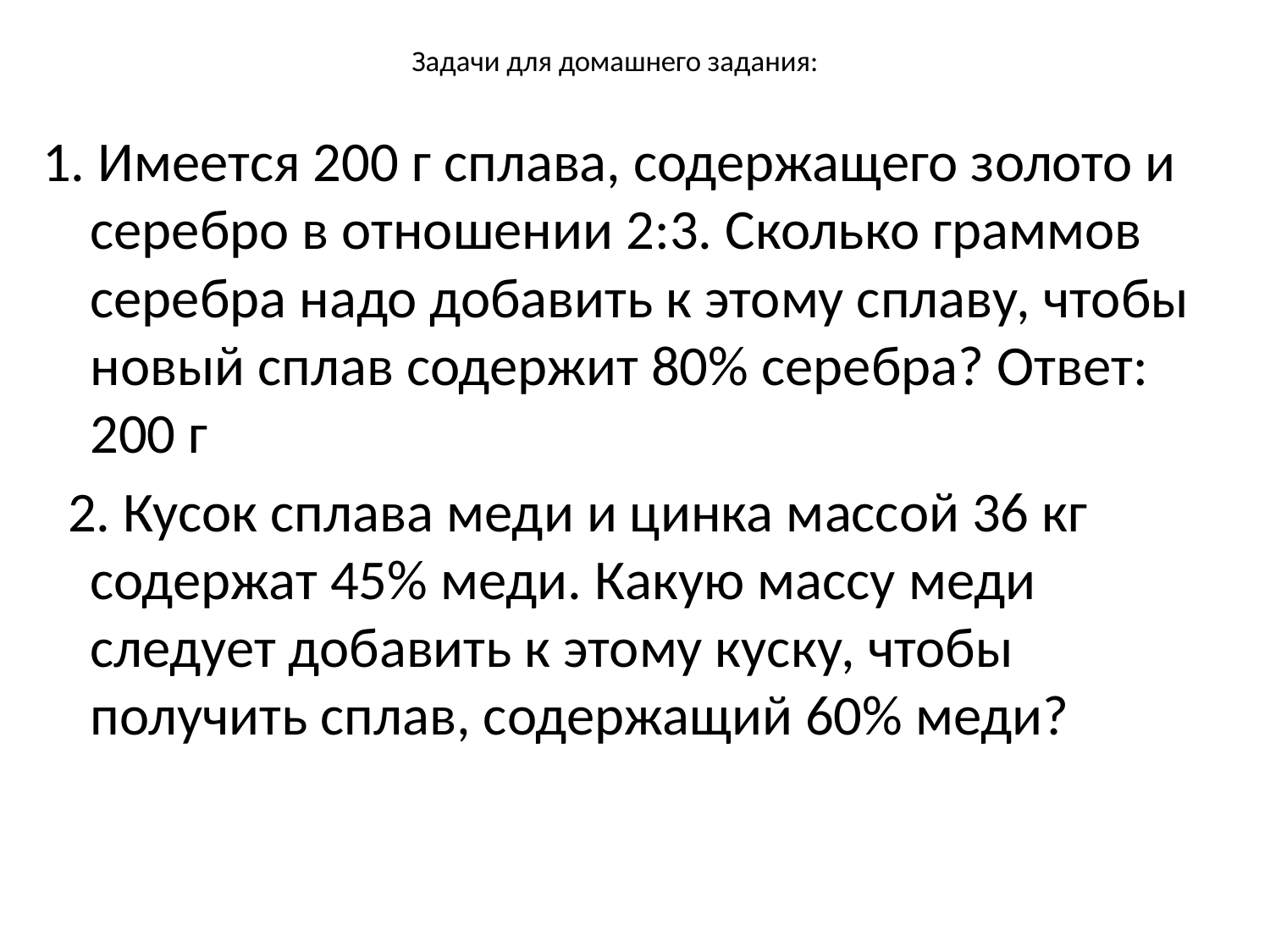

# Задачи для домашнего задания:
1. Имеется 200 г сплава, содержащего золото и серебро в отношении 2:3. Сколько граммов серебра надо добавить к этому сплаву, чтобы новый сплав содержит 80% серебра? Ответ: 200 г
  2. Кусок сплава меди и цинка массой 36 кг содержат 45% меди. Какую массу меди следует добавить к этому куску, чтобы получить сплав, содержащий 60% меди?